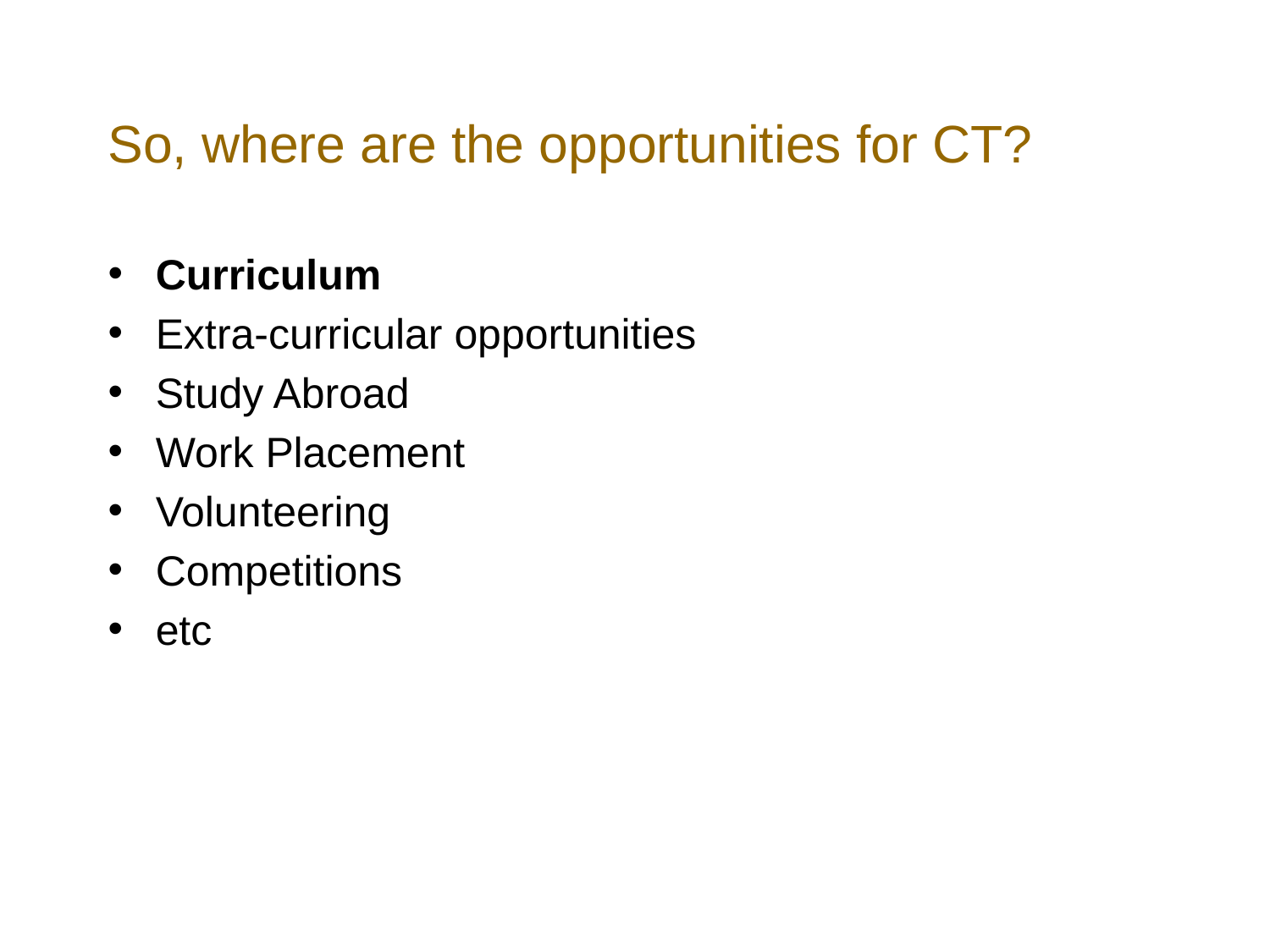

# So, where are the opportunities for CT?

Curriculum
Extra-curricular opportunities
Study Abroad
Work Placement
Volunteering
Competitions
etc